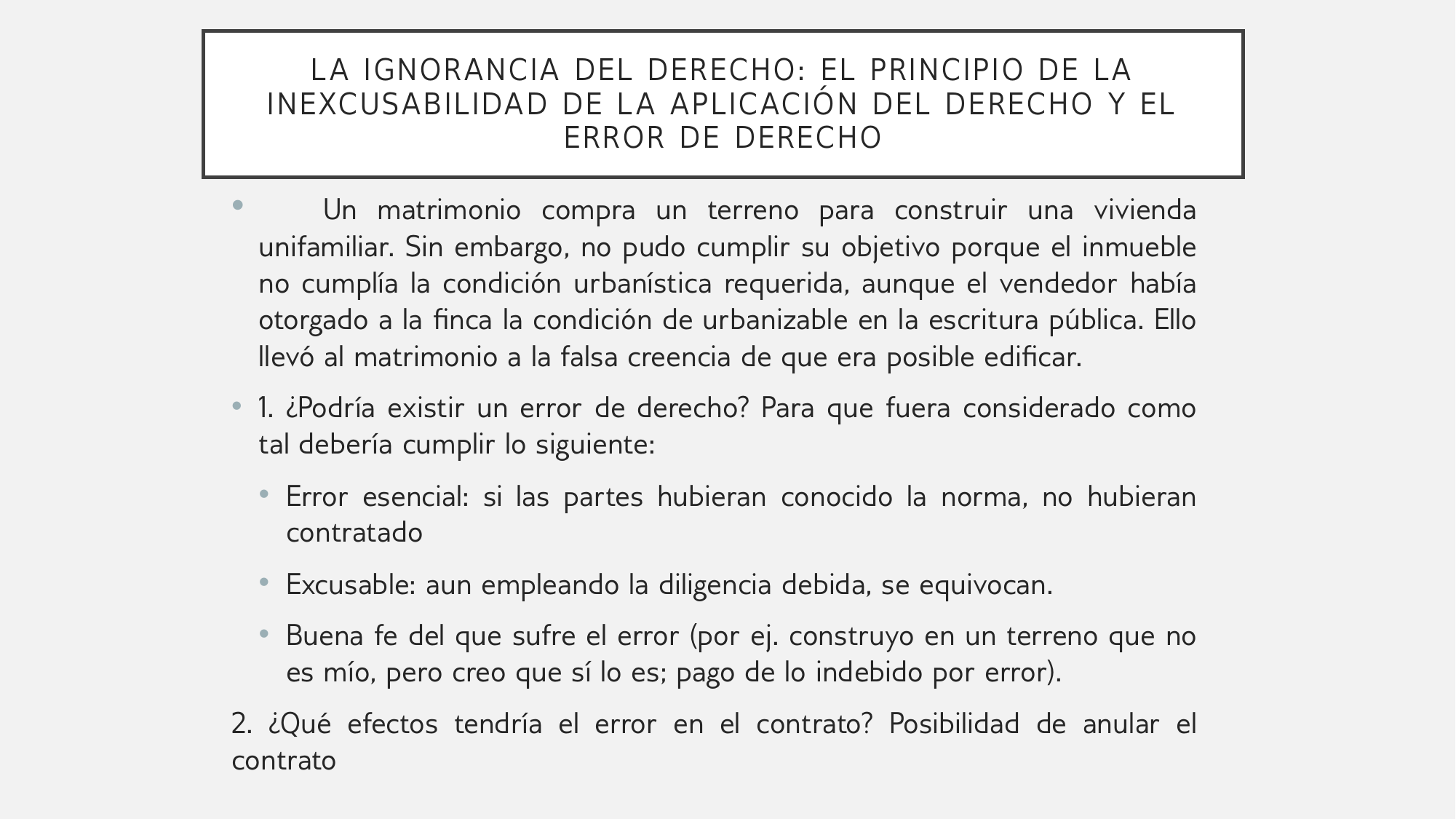

# La ignorancia del derecho: El PRINCIPIO DE LA inexcusabilidad de la aplicación del derecho Y EL ERROR DE DERECHO
   Un matrimonio compra un terreno para construir una vivienda unifamiliar. Sin embargo, no pudo cumplir su objetivo porque el inmueble no cumplía la condición urbanística requerida, aunque el vendedor había otorgado a la finca la condición de urbanizable en la escritura pública. Ello llevó al matrimonio a la falsa creencia de que era posible edificar.
1. ¿Podría existir un error de derecho? Para que fuera considerado como tal debería cumplir lo siguiente:
Error esencial: si las partes hubieran conocido la norma, no hubieran contratado
Excusable: aun empleando la diligencia debida, se equivocan.
Buena fe del que sufre el error (por ej. construyo en un terreno que no es mío, pero creo que sí lo es; pago de lo indebido por error).
2. ¿Qué efectos tendría el error en el contrato? Posibilidad de anular el contrato